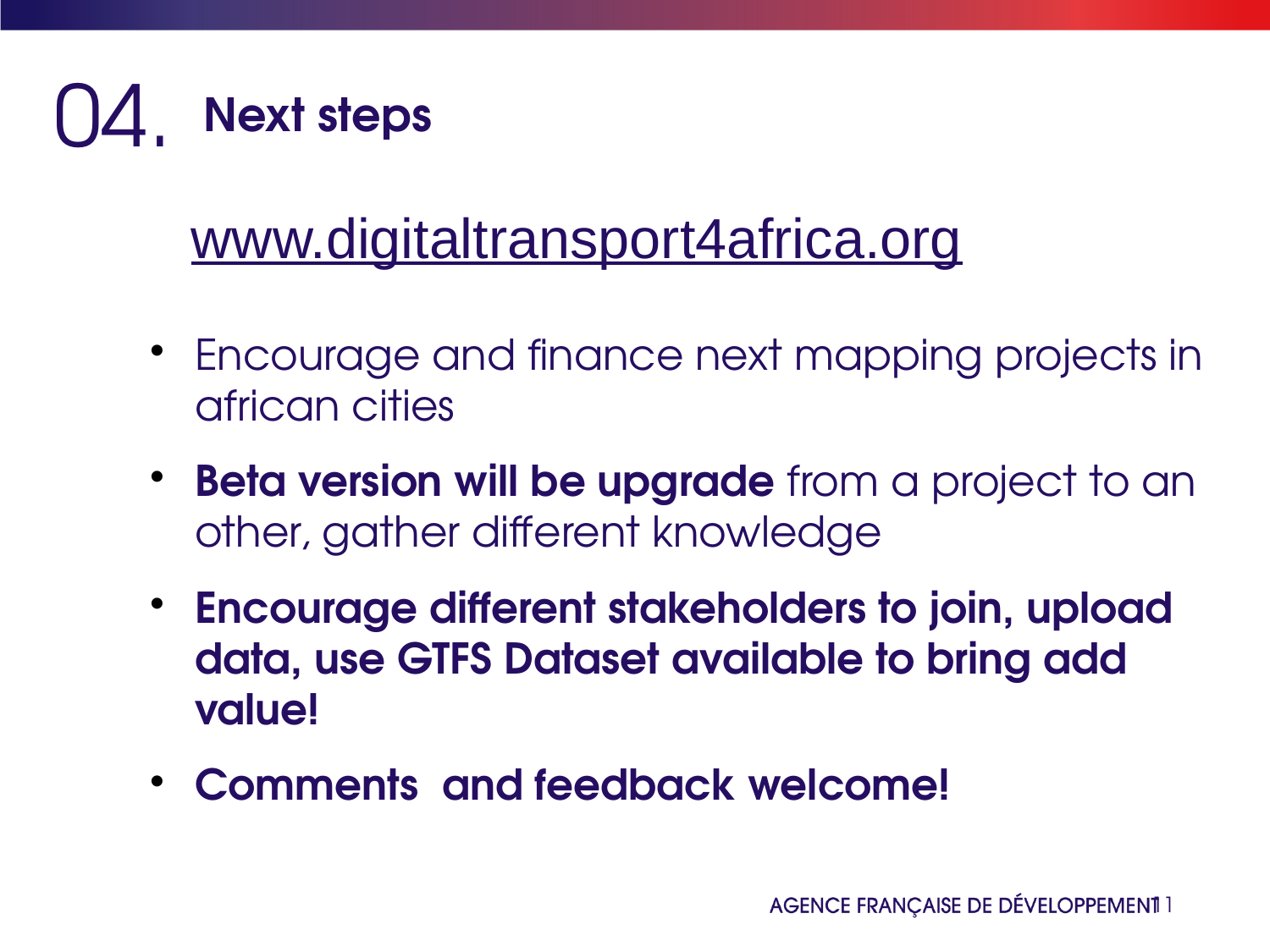

04.
Next steps
www.digitaltransport4africa.org
Encourage and finance next mapping projects in african cities
Beta version will be upgrade from a project to an other, gather different knowledge
Encourage different stakeholders to join, upload data, use GTFS Dataset available to bring add value!
Comments  and feedback welcome!